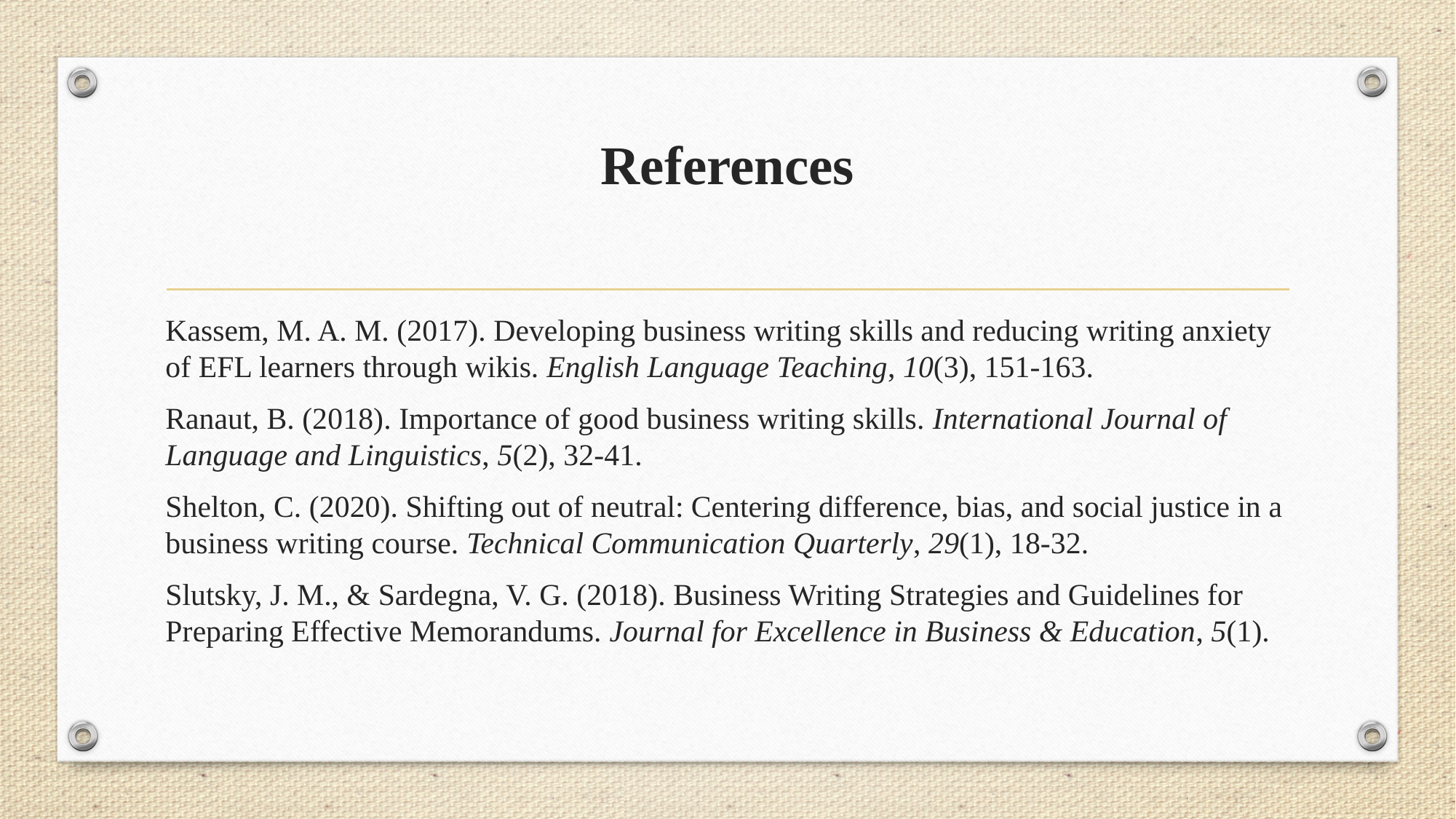

# References
Kassem, M. A. M. (2017). Developing business writing skills and reducing writing anxiety of EFL learners through wikis. English Language Teaching, 10(3), 151-163.
Ranaut, B. (2018). Importance of good business writing skills. International Journal of Language and Linguistics, 5(2), 32-41.
Shelton, C. (2020). Shifting out of neutral: Centering difference, bias, and social justice in a business writing course. Technical Communication Quarterly, 29(1), 18-32.
Slutsky, J. M., & Sardegna, V. G. (2018). Business Writing Strategies and Guidelines for Preparing Effective Memorandums. Journal for Excellence in Business & Education, 5(1).